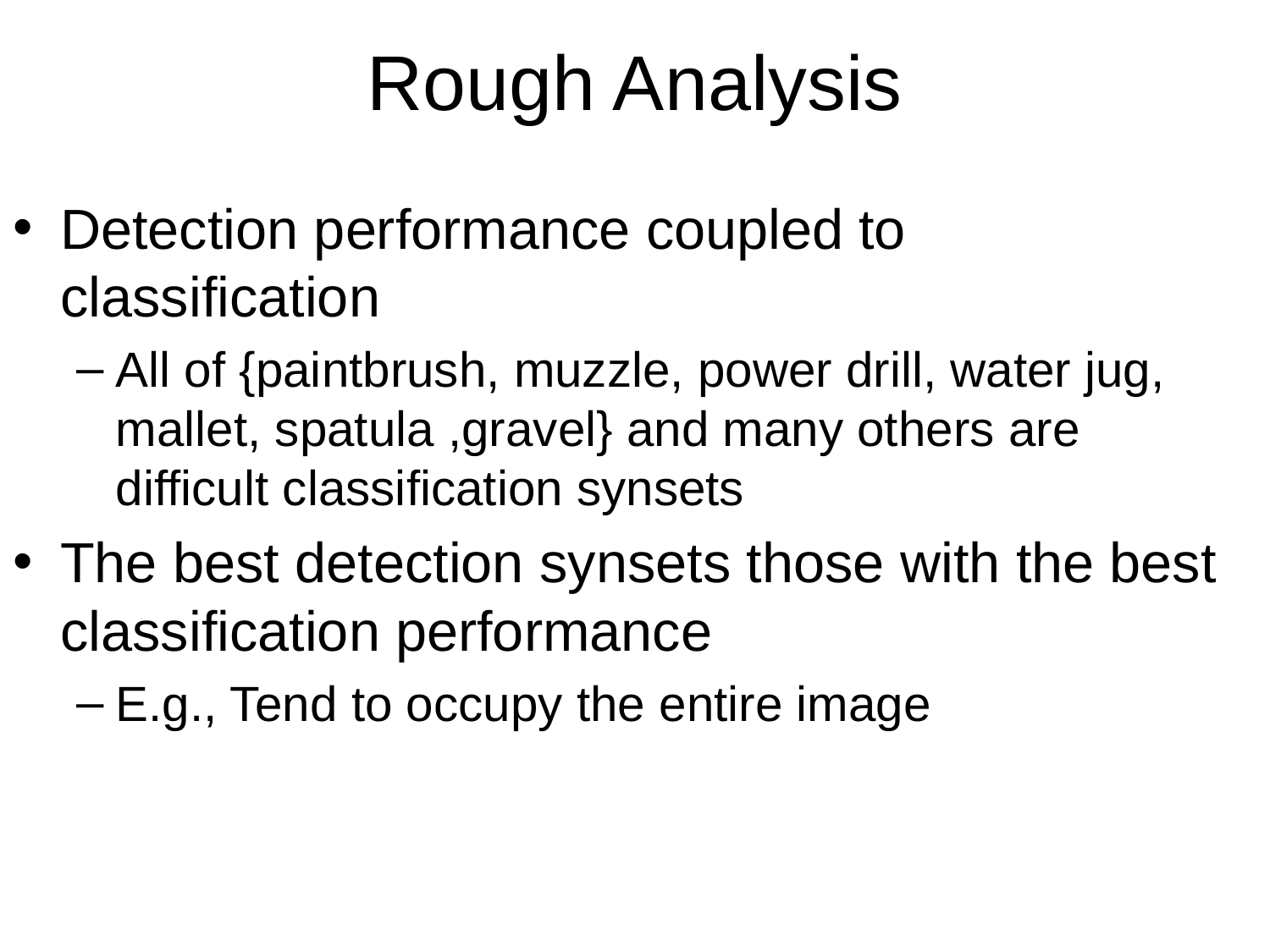

# Rough Analysis
Detection performance coupled to classification
All of {paintbrush, muzzle, power drill, water jug, mallet, spatula ,gravel} and many others are difficult classification synsets
The best detection synsets those with the best classification performance
E.g., Tend to occupy the entire image